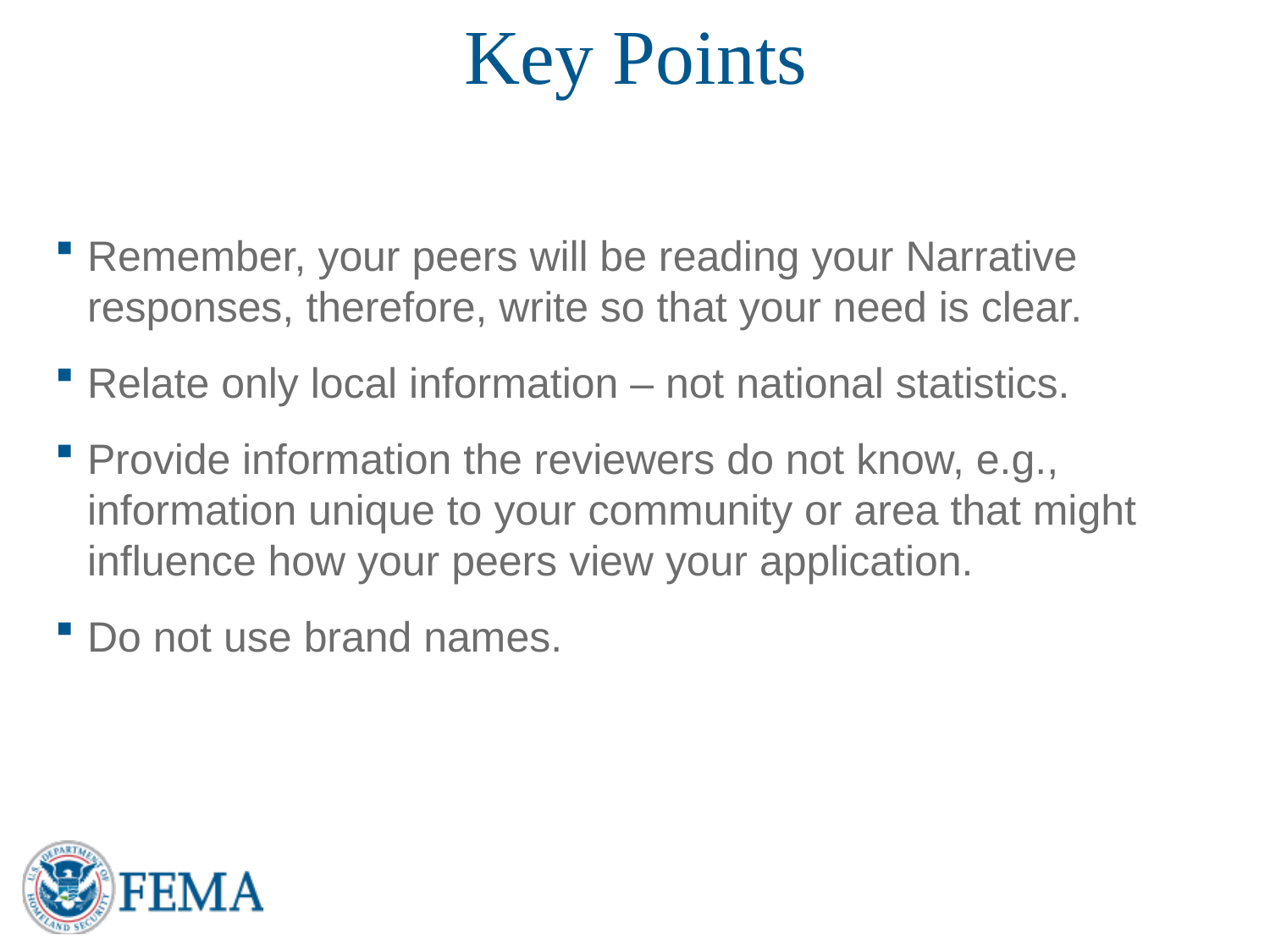

# Key Points
Remember, your peers will be reading your Narrative responses, therefore, write so that your need is clear.
Relate only local information – not national statistics.
Provide information the reviewers do not know, e.g., information unique to your community or area that might influence how your peers view your application.
Do not use brand names.